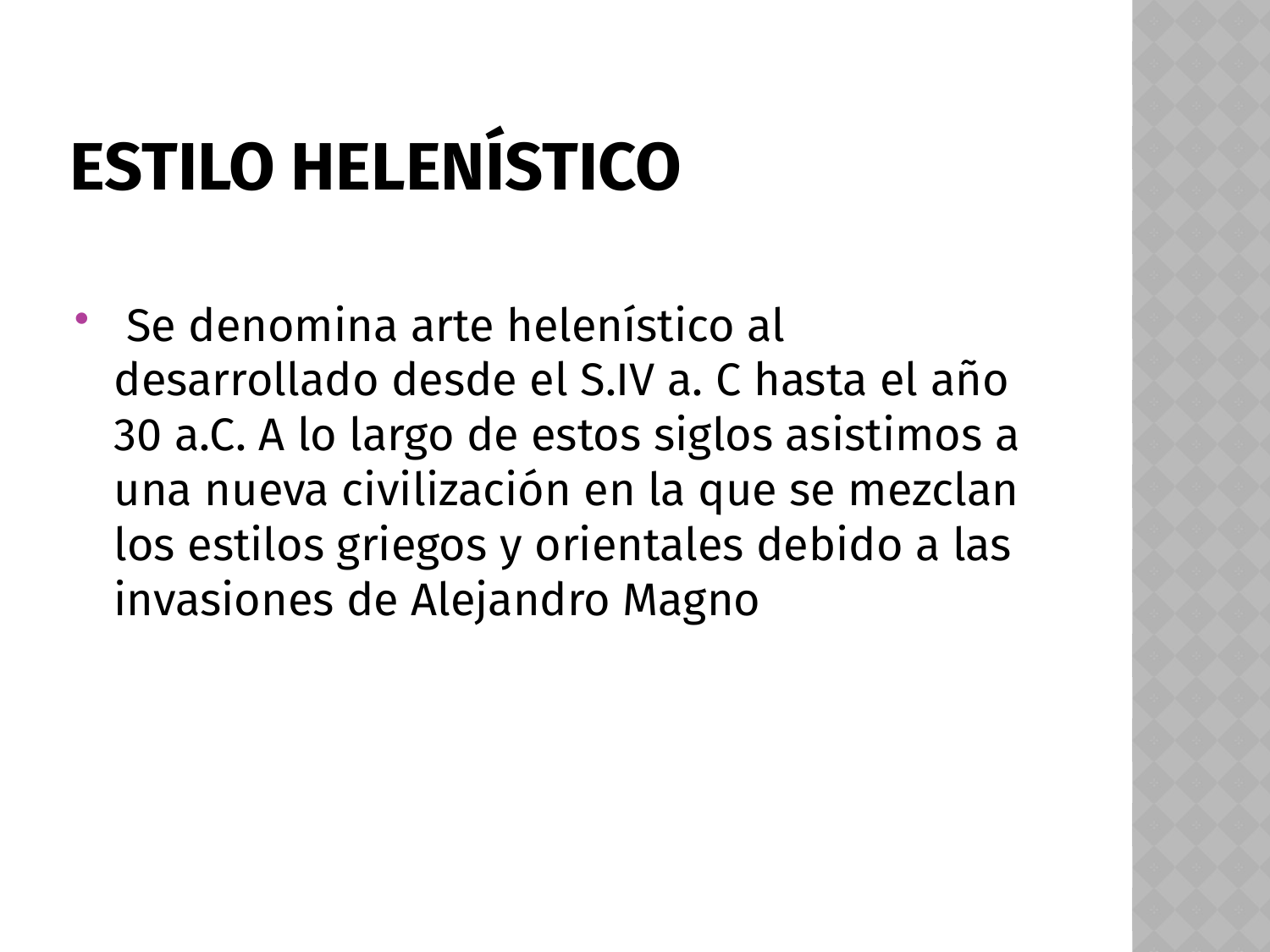

# ESTILO HELENÍSTICO

 Se denomina arte helenístico al desarrollado desde el S.IV a. C hasta el año 30 a.C. A lo largo de estos siglos asistimos a una nueva civilización en la que se mezclan los estilos griegos y orientales debido a las invasiones de Alejandro Magno